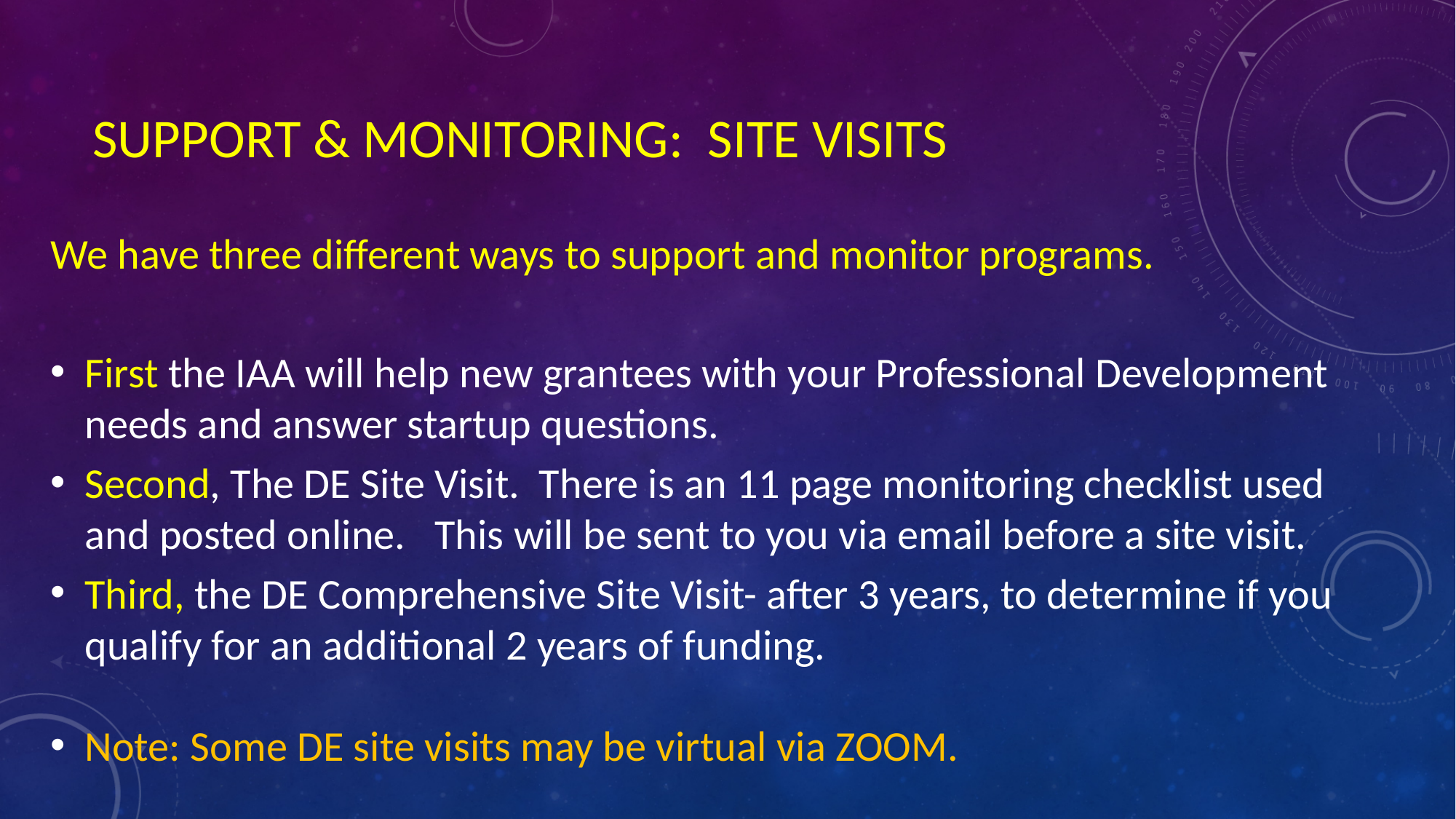

# Support & Monitoring:  Site visits
We have three different ways to support and monitor programs.

First the IAA will help new grantees with your Professional Development needs and answer startup questions.
Second, The DE Site Visit.  There is an 11 page monitoring checklist used and posted online.   This will be sent to you via email before a site visit.
Third, the DE Comprehensive Site Visit- after 3 years, to determine if you qualify for an additional 2 years of funding.

Note: Some DE site visits may be virtual via ZOOM.